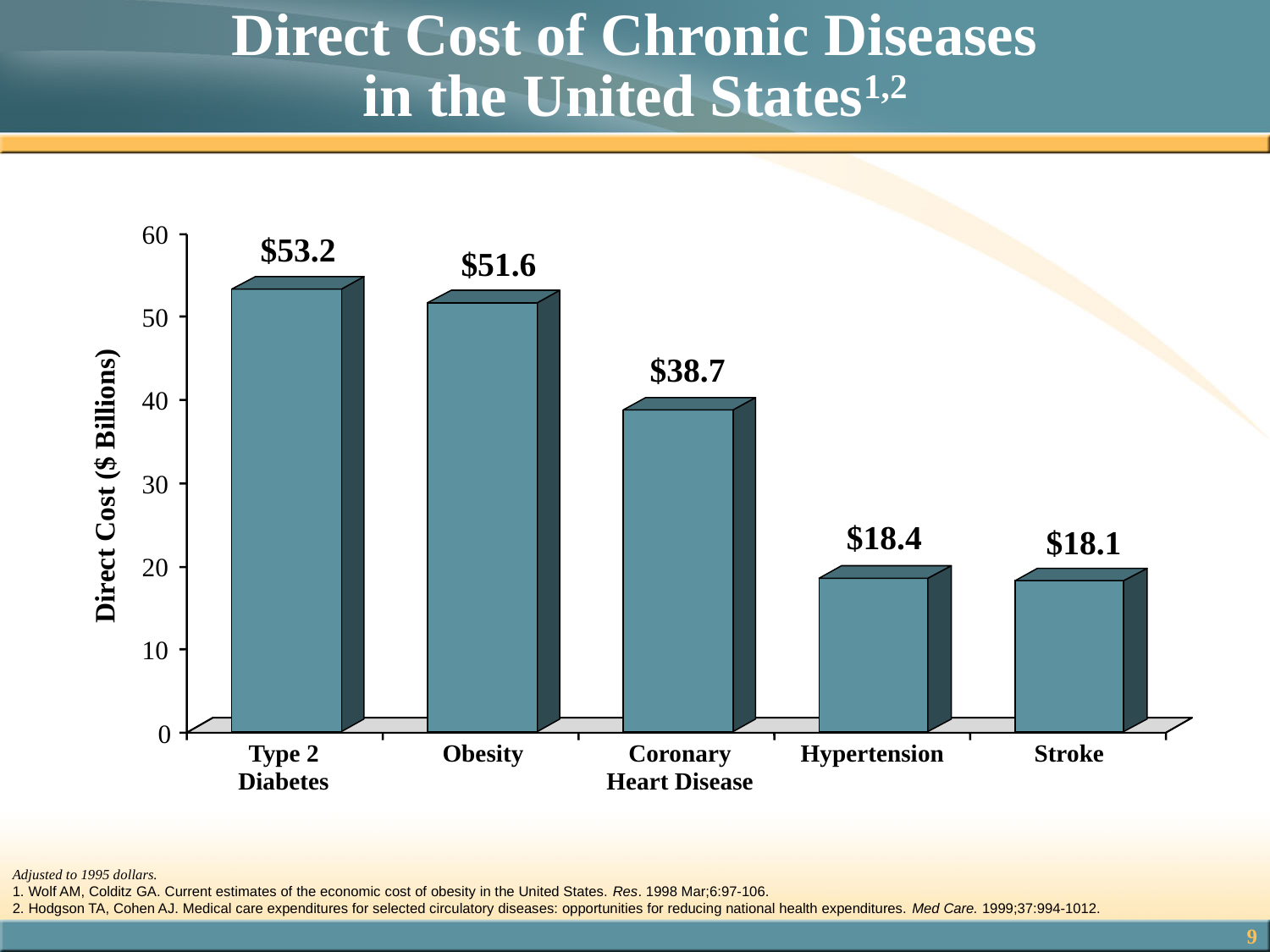

# Direct Cost of Chronic Diseases in the United States1,2
60

$53.2

$51.6

50

$38.7
40

Direct Cost ($ Billions)
30

$18.4
$18.1
20

10

0

Type 2 Diabetes
Obesity
Coronary
Heart Disease
Hypertension
Stroke
Adjusted to 1995 dollars.
1. Wolf AM, Colditz GA. Current estimates of the economic cost of obesity in the United States. Res. 1998 Mar;6:97-106.
2. Hodgson TA, Cohen AJ. Medical care expenditures for selected circulatory diseases: opportunities for reducing national health expenditures. Med Care. 1999;37:994-1012.